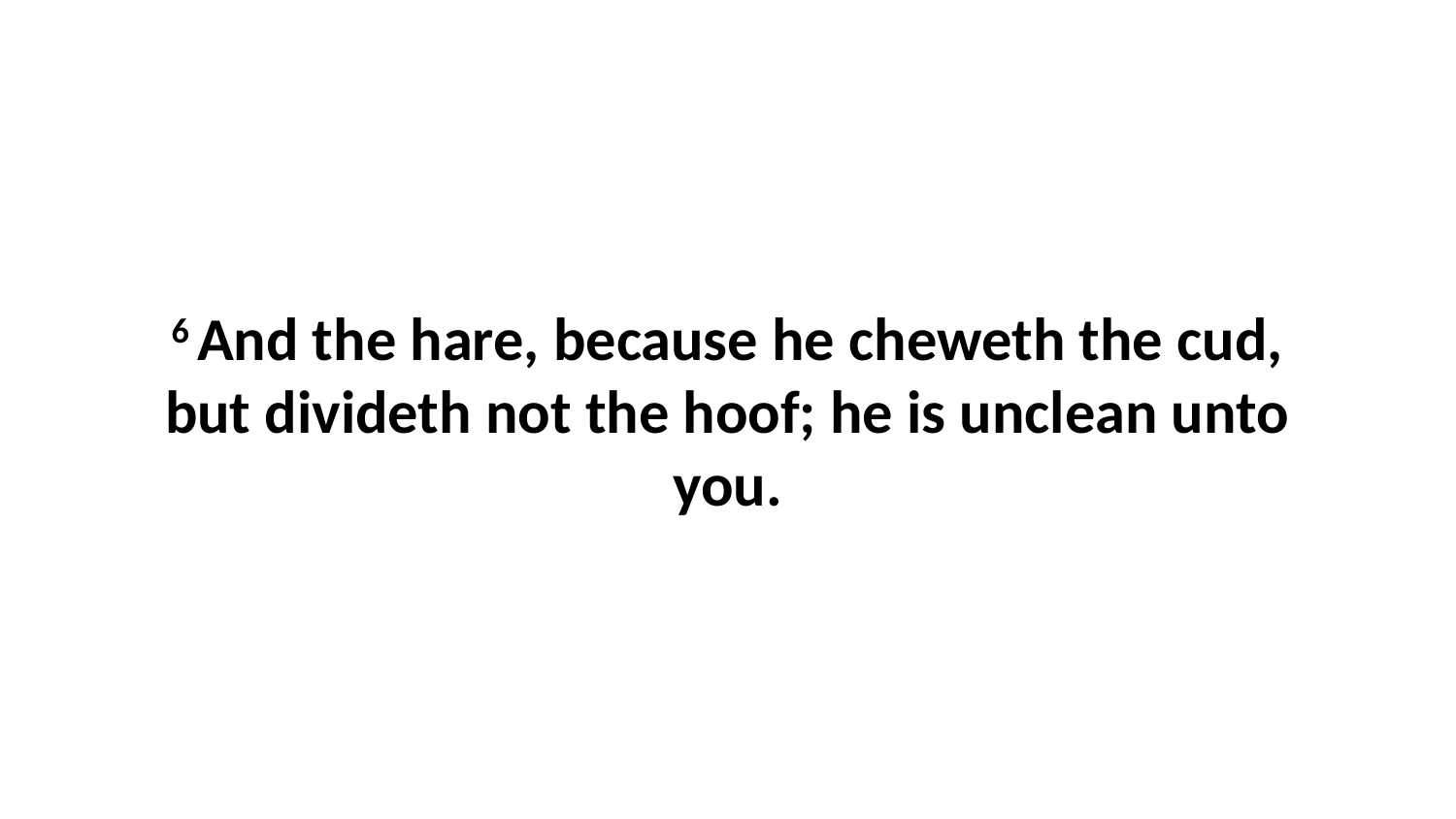

6 And the hare, because he cheweth the cud, but divideth not the hoof; he is unclean unto you.